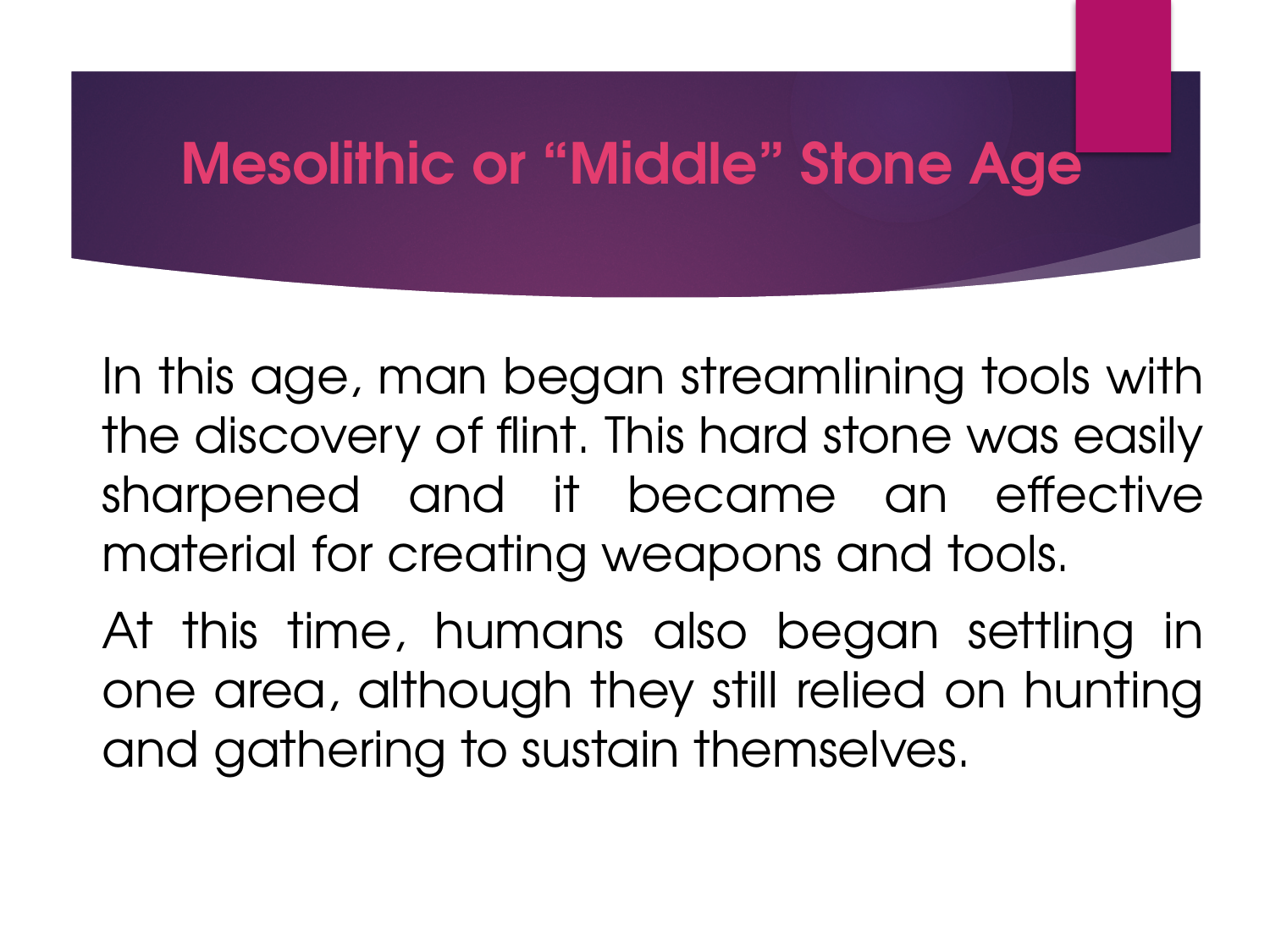

# Mesolithic or “Middle” Stone Age
In this age, man began streamlining tools with the discovery of flint. This hard stone was easily sharpened and it became an effective material for creating weapons and tools.
At this time, humans also began settling in one area, although they still relied on hunting and gathering to sustain themselves.